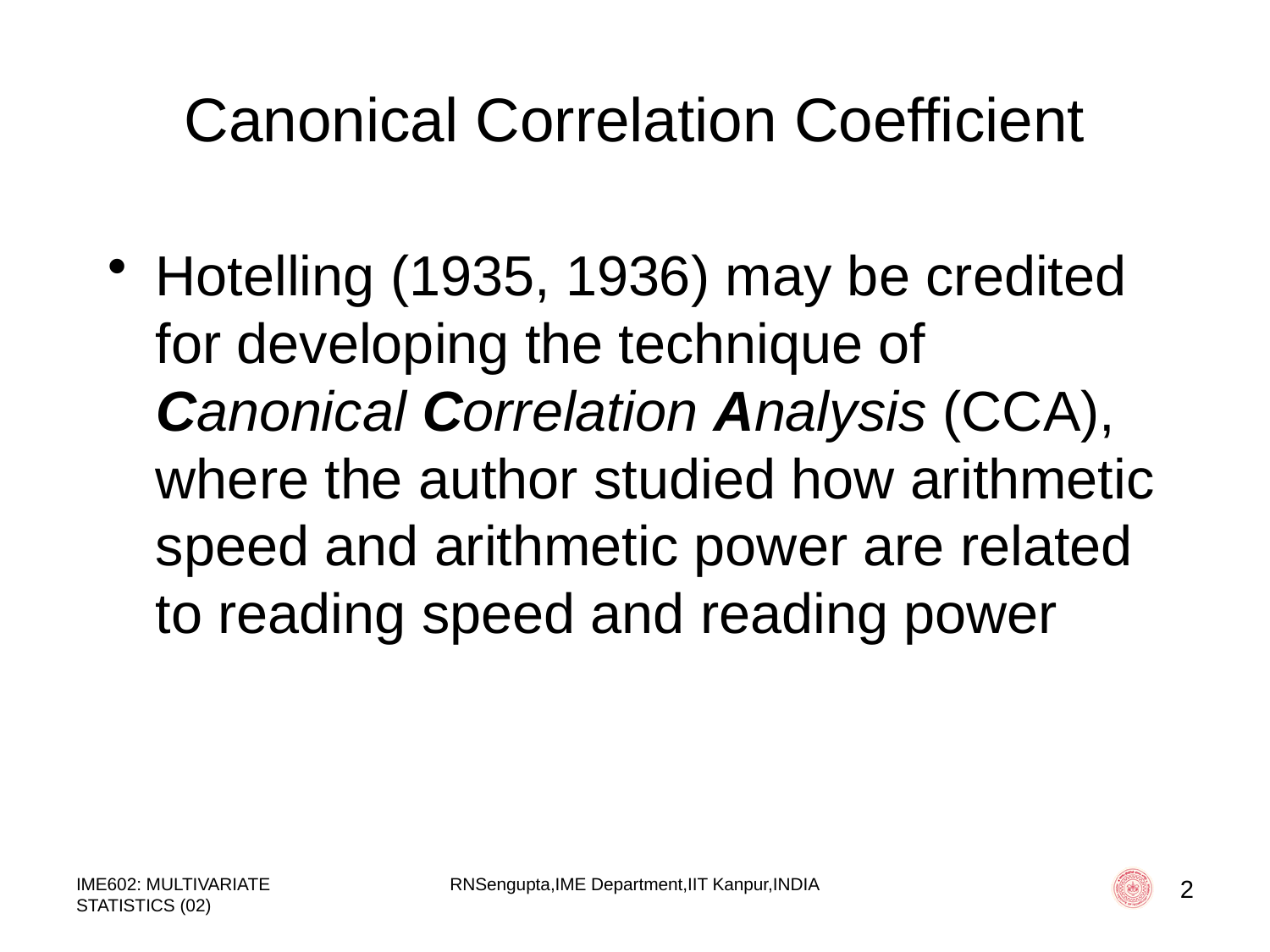

# Canonical Correlation Coefficient
Hotelling (1935, 1936) may be credited for developing the technique of Canonical Correlation Analysis (CCA), where the author studied how arithmetic speed and arithmetic power are related to reading speed and reading power
IME602: MULTIVARIATE STATISTICS (02)
RNSengupta,IME Department,IIT Kanpur,INDIA
2